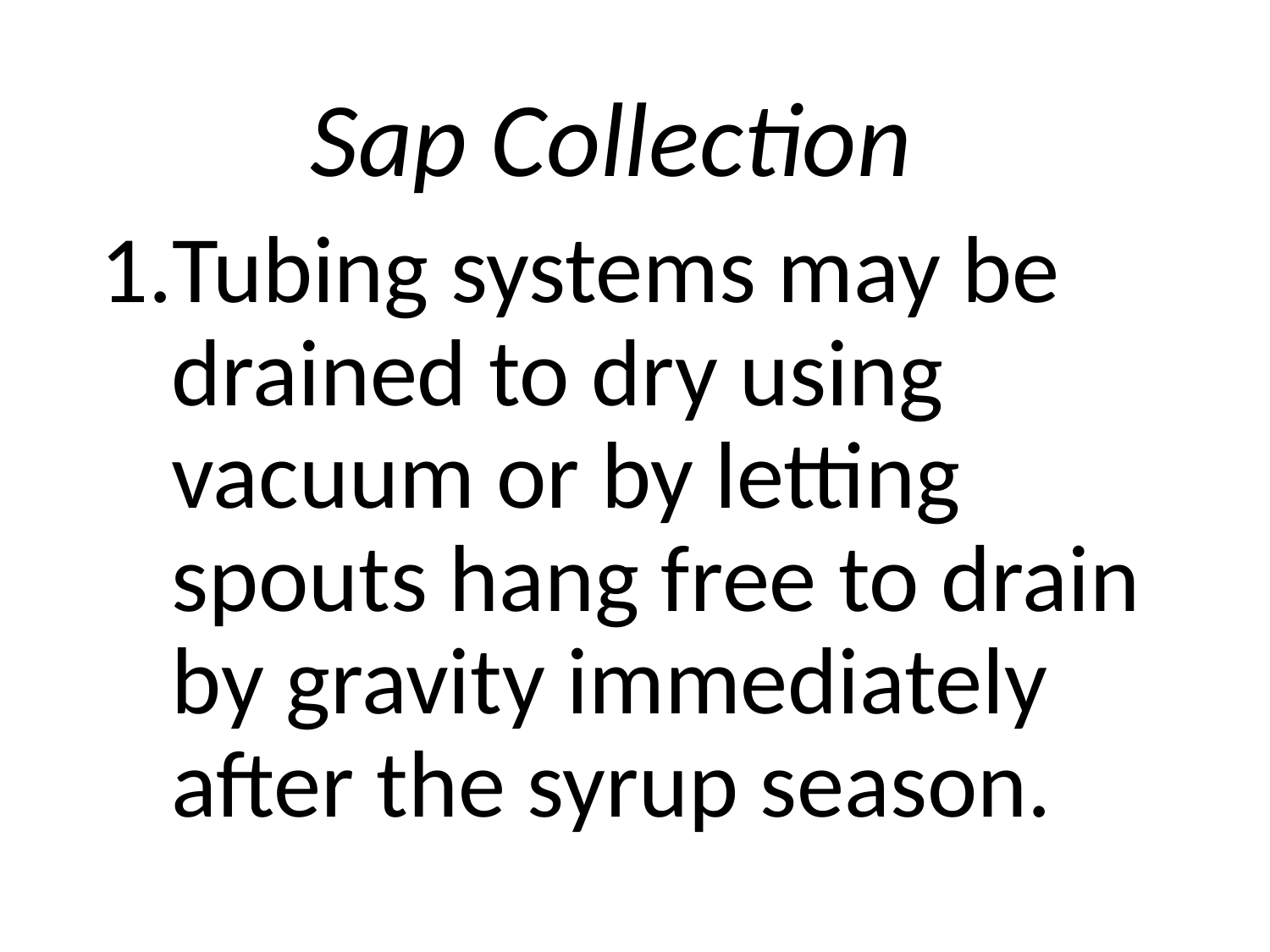

# Sap Collection
Tubing systems may be drained to dry using vacuum or by letting spouts hang free to drain by gravity immediately after the syrup season.